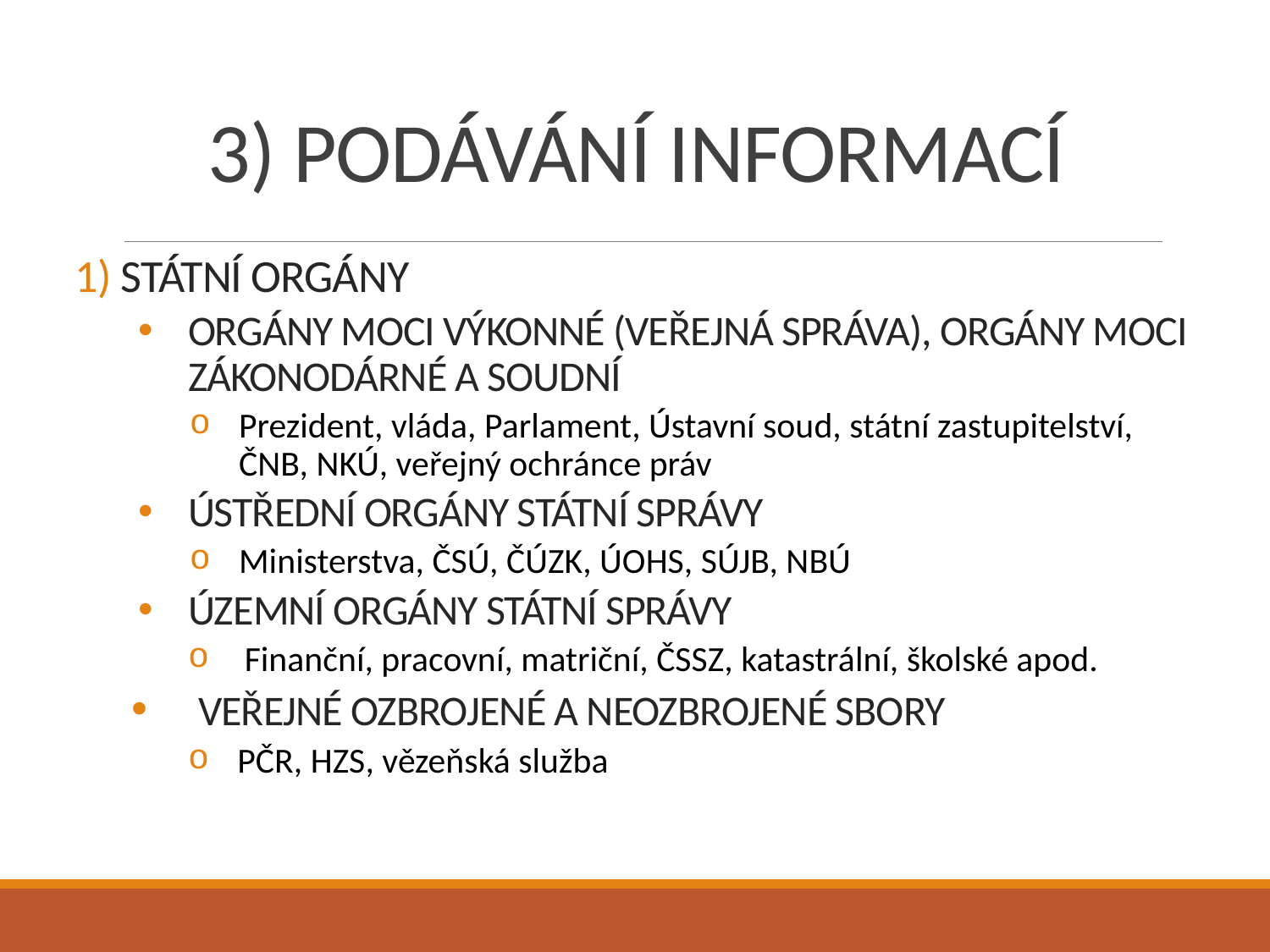

# 3) Podávání informací
1) Státní orgány
orgány moci výkonné (veřejná správa), Orgány moci zákonodárné a soudní
Prezident, vláda, Parlament, Ústavní soud, státní zastupitelství, ČNB, NKÚ, veřejný ochránce práv
Ústřední orgány státní správy
Ministerstva, ČSÚ, ČÚZK, ÚOHS, SÚJB, NBÚ
Územní orgány státní správy
Finanční, pracovní, matriční, ČSSZ, katastrální, školské apod.
 veřejné ozbrojené a neozbrojené sbory
PČR, HZS, vězeňská služba